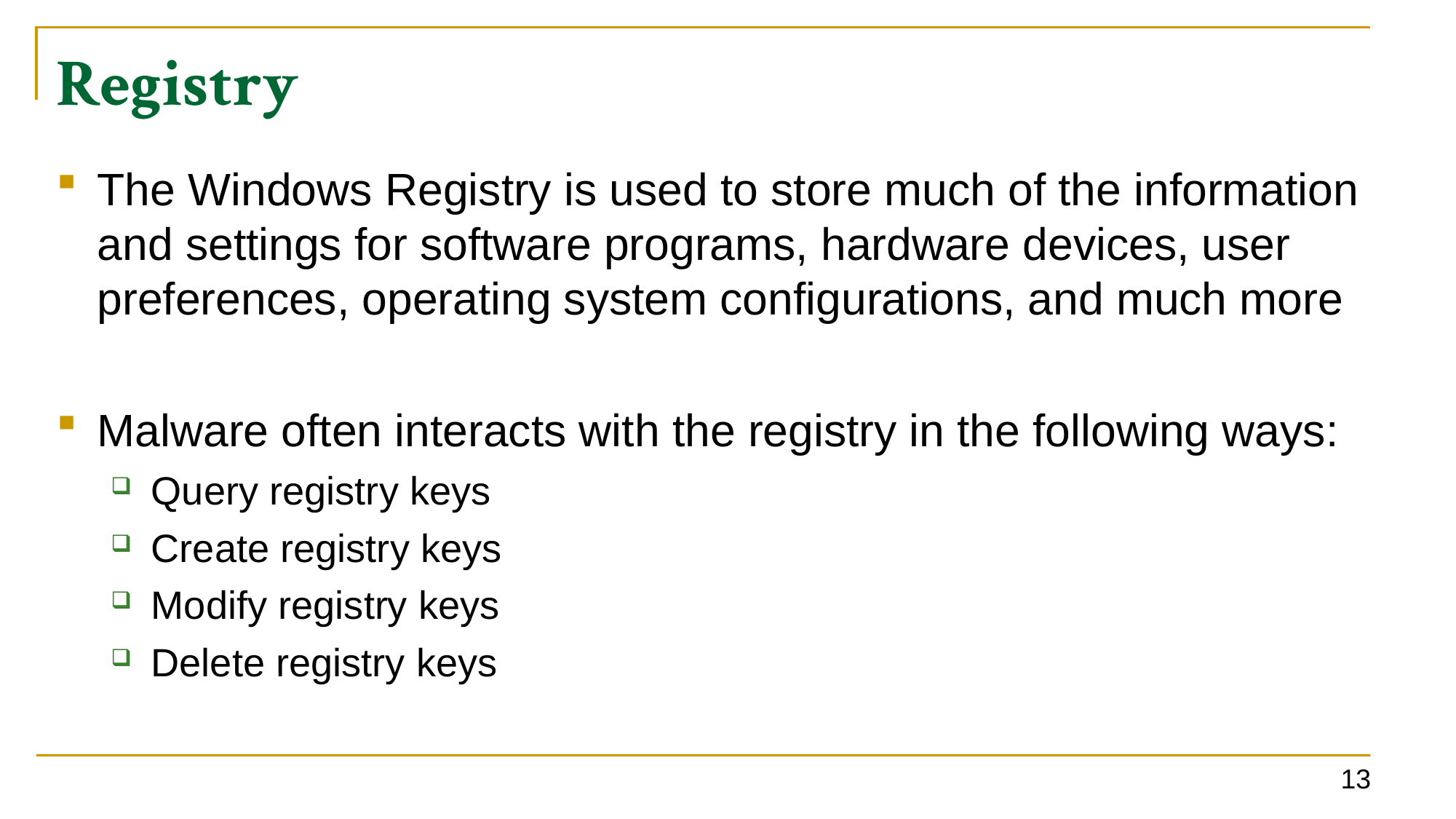

# Registry
The Windows Registry is used to store much of the information and settings for software programs, hardware devices, user preferences, operating system configurations, and much more

Malware often interacts with the registry in the following ways:
Query registry keys
Create registry keys
Modify registry keys
Delete registry keys